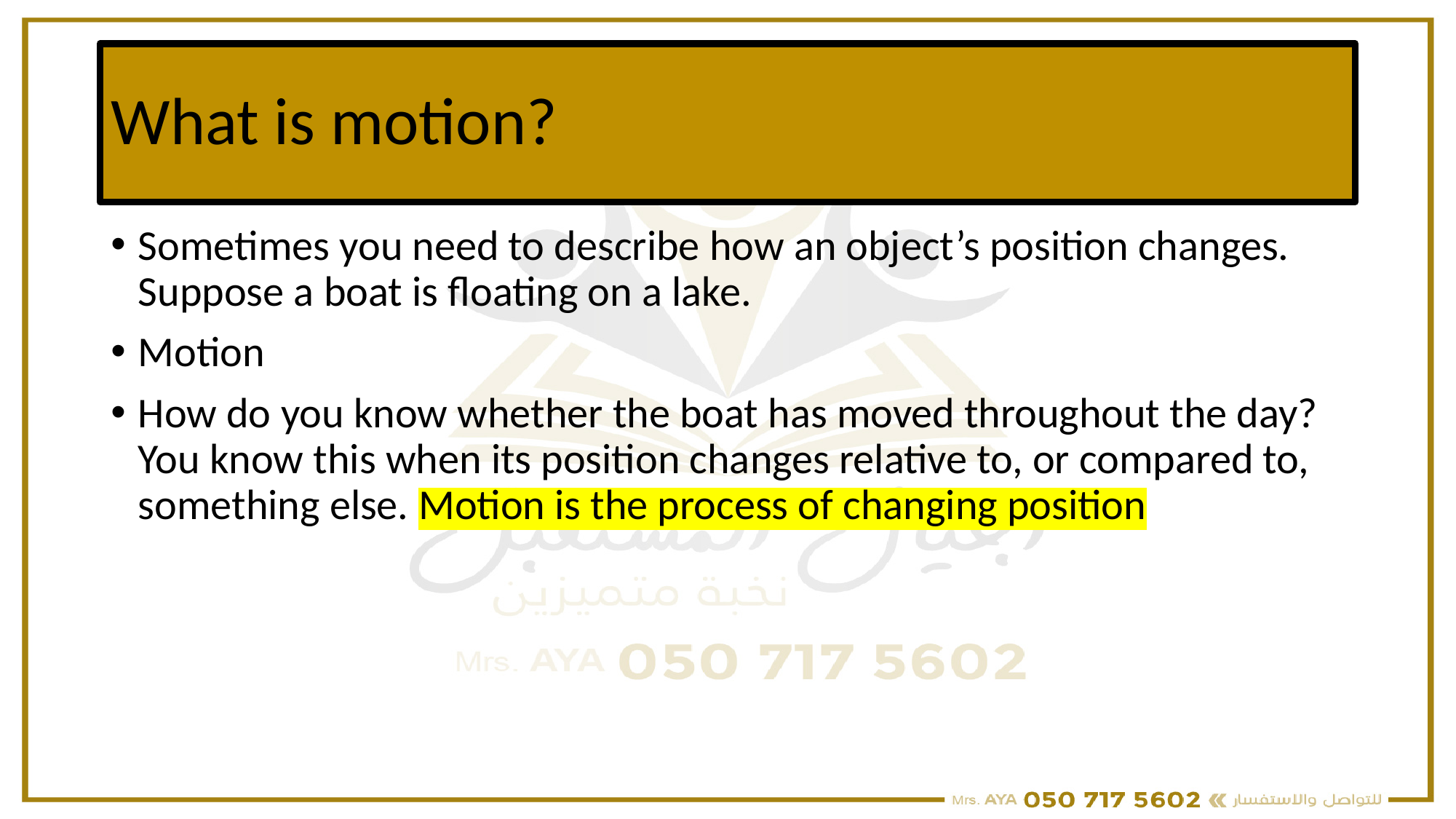

# What is motion?
Sometimes you need to describe how an object’s position changes. Suppose a boat is floating on a lake.
Motion
How do you know whether the boat has moved throughout the day? You know this when its position changes relative to, or compared to, something else. Motion is the process of changing position